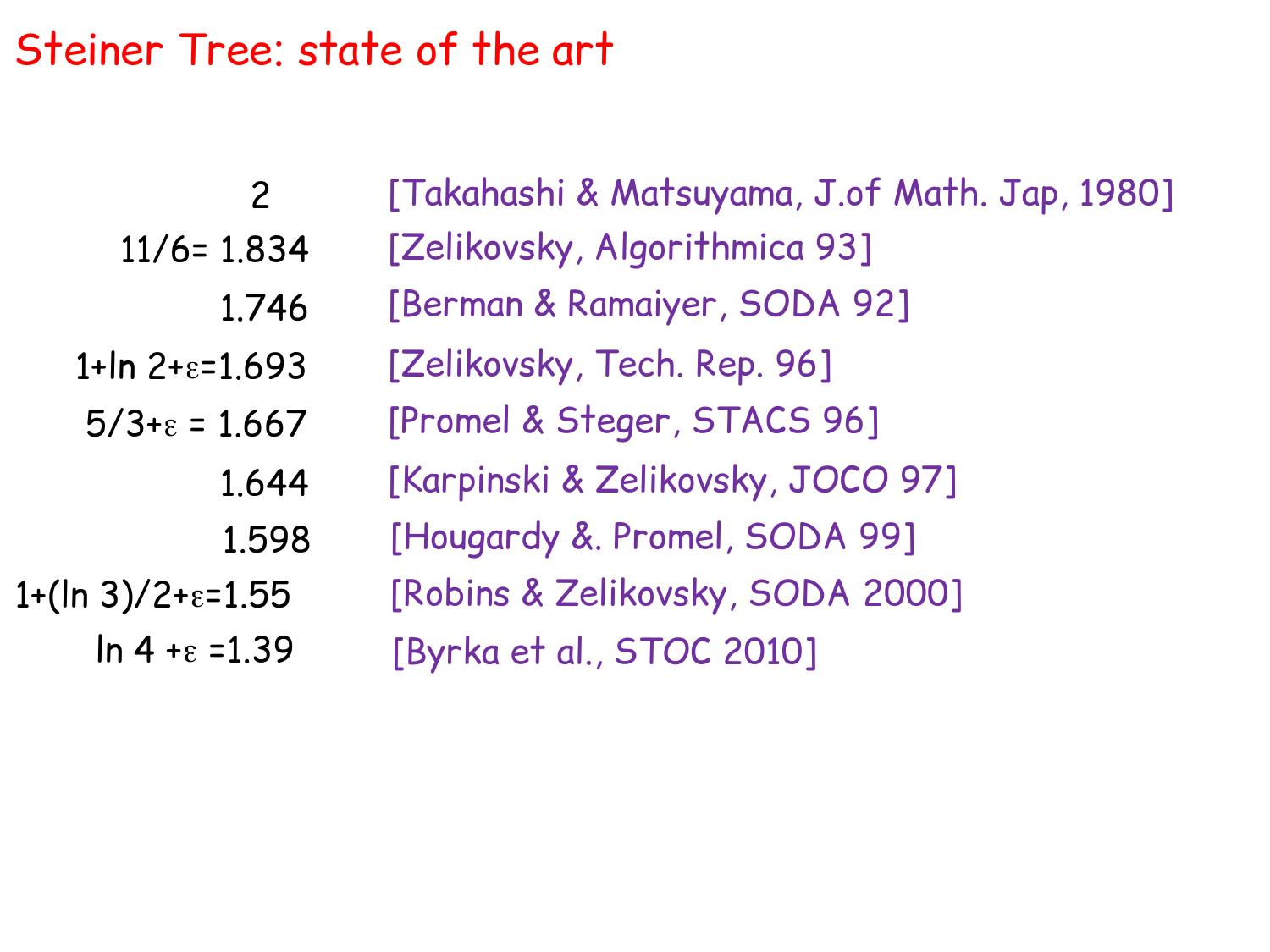

Steiner Tree: state of the art
[Takahashi & Matsuyama, J.of Math. Jap, 1980]
2
[Zelikovsky, Algorithmica 93]
11/6= 1.834
[Berman & Ramaiyer, SODA 92]
1.746
[Zelikovsky, Tech. Rep. 96]
1+ln 2+ε=1.693
[Promel & Steger, STACS 96]
5/3+ε = 1.667
[Karpinski & Zelikovsky, JOCO 97]
1.644
[Hougardy &. Promel, SODA 99]
1.598
[Robins & Zelikovsky, SODA 2000]
1+(ln 3)/2+ε=1.55
ln 4 +ε =1.39
[Byrka et al., STOC 2010]